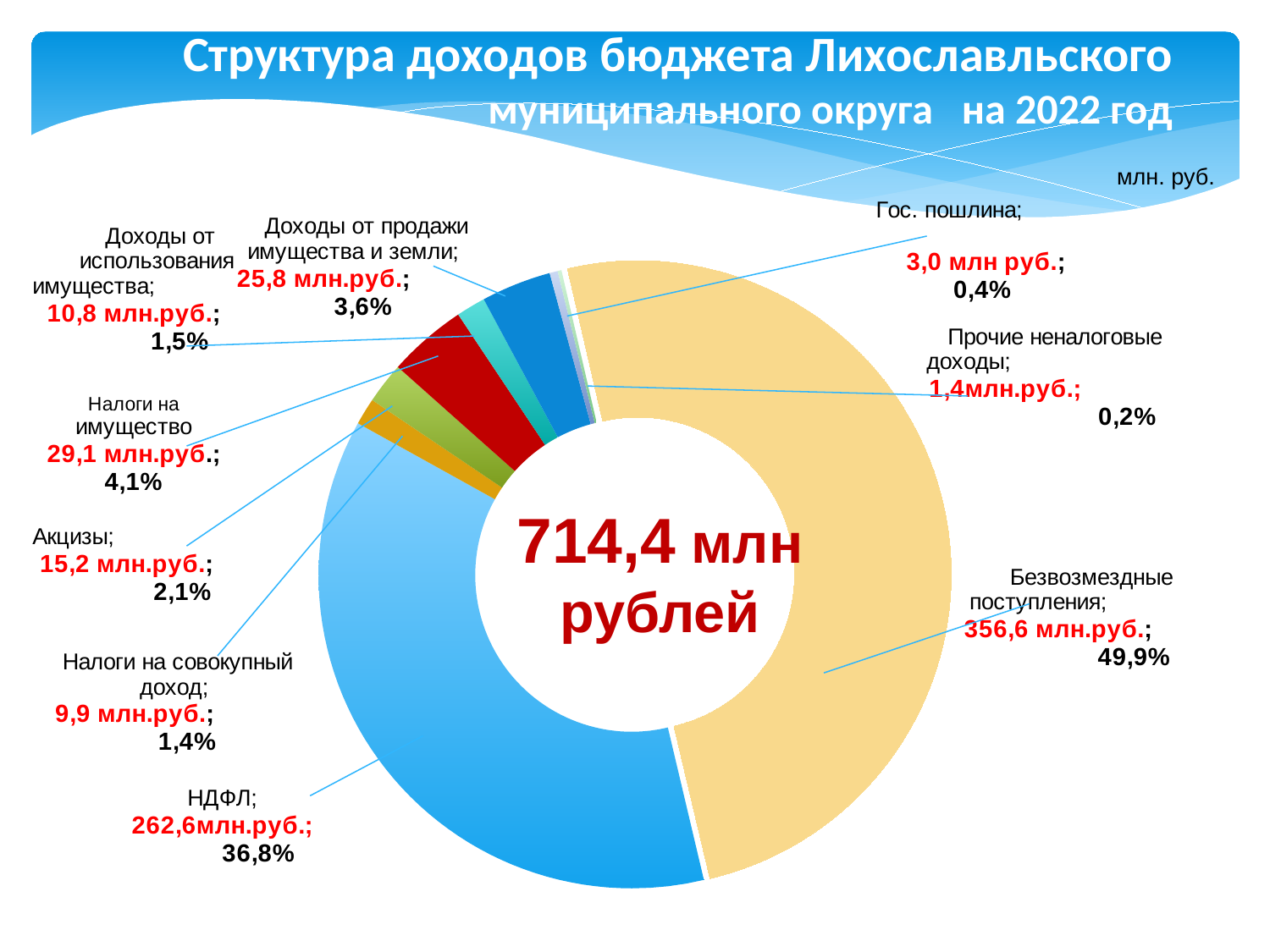

Структура доходов бюджета Лихославльского муниципального округа   на 2022 год
млн. руб.

### Chart

| Category | Столбец2 |
|---|---|
| Безвозмездные поступления | 356.6 |
| НДФЛ | 262.6 |
| Налоги на совокупный доход | 9.9 |
| Акцизы | 15.2 |
| Налоги на имущество | 29.1 |
| Доходы от использования имущества | 10.8 |
| Доходы от продажи имущества и земельных участков | 25.8 |
| Гос пошлина | 3.0 |
| прочие налоговые и неналоговые доходы | 1.4 |
714,4 млн рублей